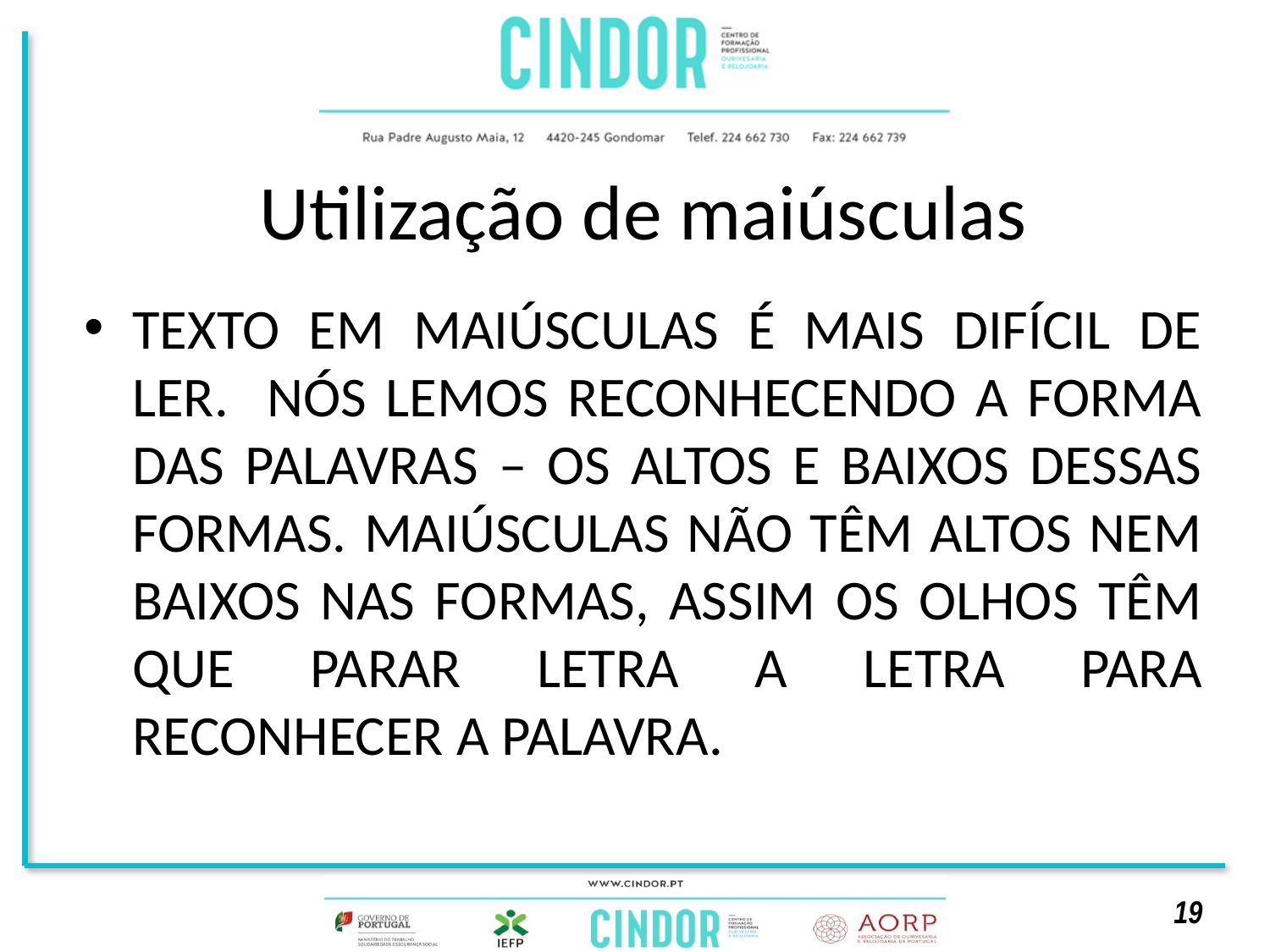

# Utilização de maiúsculas
TEXTO EM MAIÚSCULAS É MAIS DIFÍCIL DE LER.  NÓS LEMOS RECONHECENDO A FORMA DAS PALAVRAS – OS ALTOS E BAIXOS DESSAS FORMAS. MAIÚSCULAS NÃO TÊM ALTOS NEM BAIXOS NAS FORMAS, ASSIM OS OLHOS TÊM QUE PARAR LETRA A LETRA PARA RECONHECER A PALAVRA.